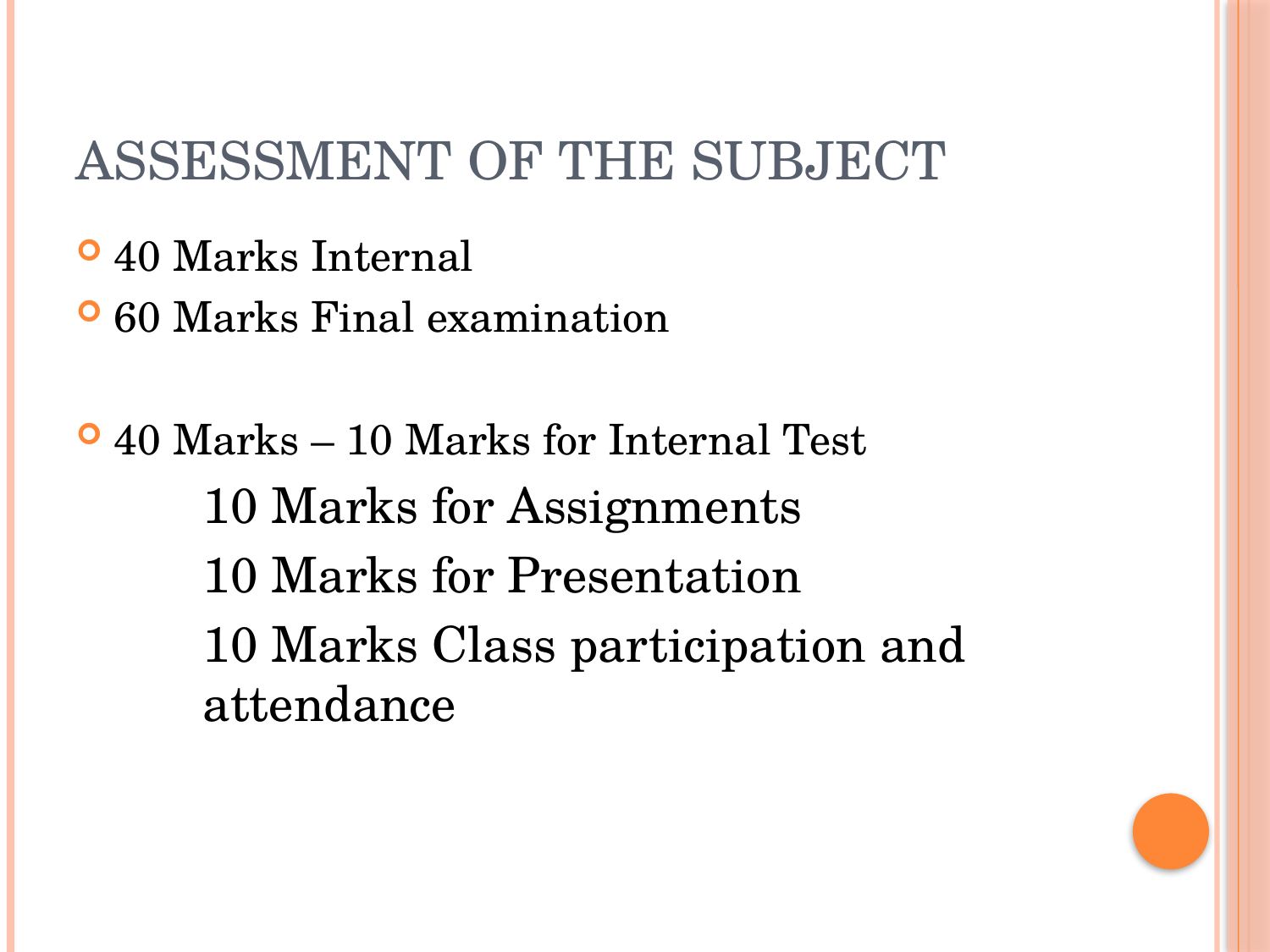

# Assessment of the Subject
40 Marks Internal
60 Marks Final examination

40 Marks – 10 Marks for Internal Test
	10 Marks for Assignments
	10 Marks for Presentation
	10 Marks Class participation and 	attendance